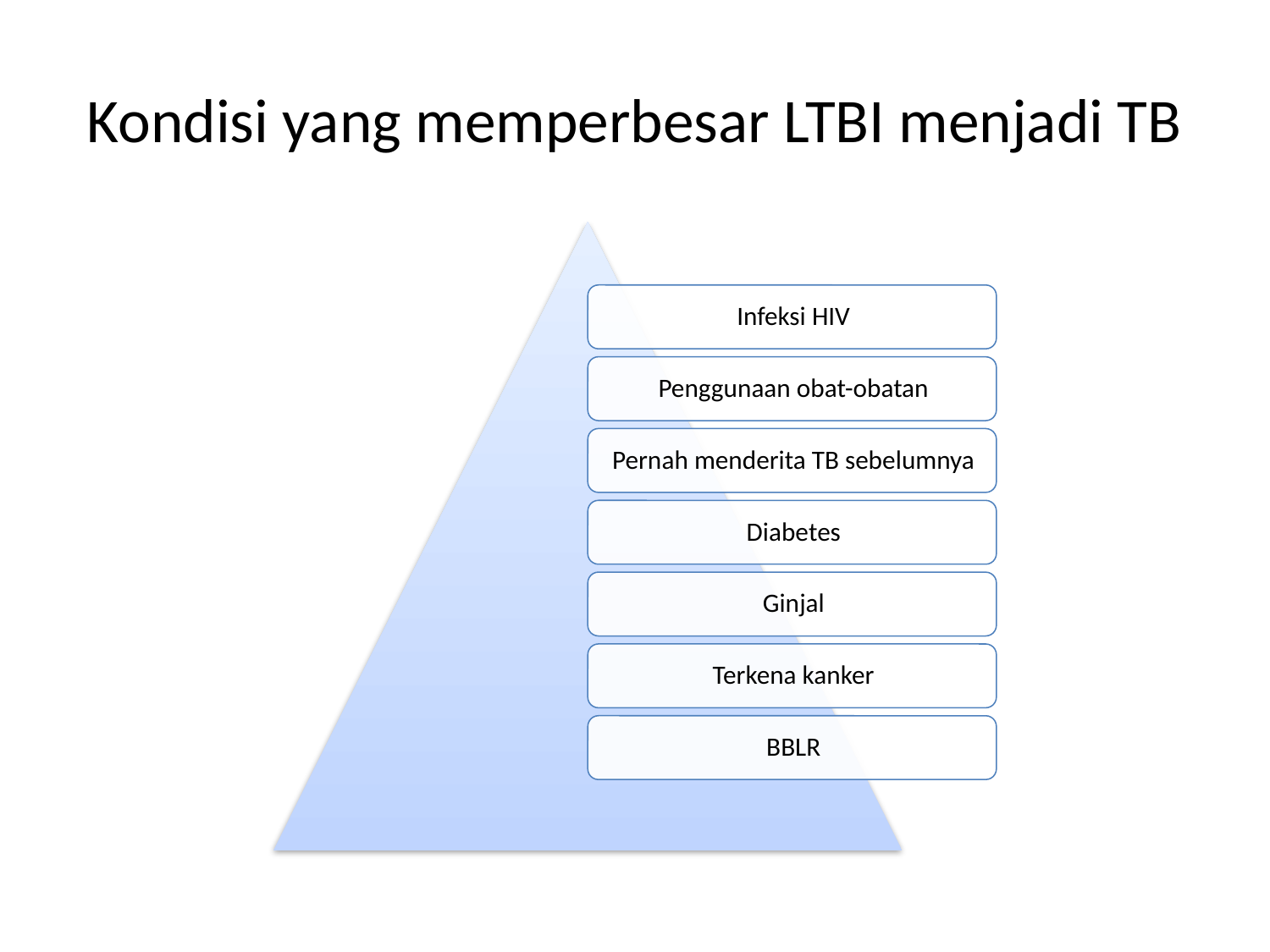

# Kondisi yang memperbesar LTBI menjadi TB
Infeksi HIV
Penggunaan obat-obatan
Pernah menderita TB sebelumnya
Diabetes
Ginjal
Terkena kanker
BBLR